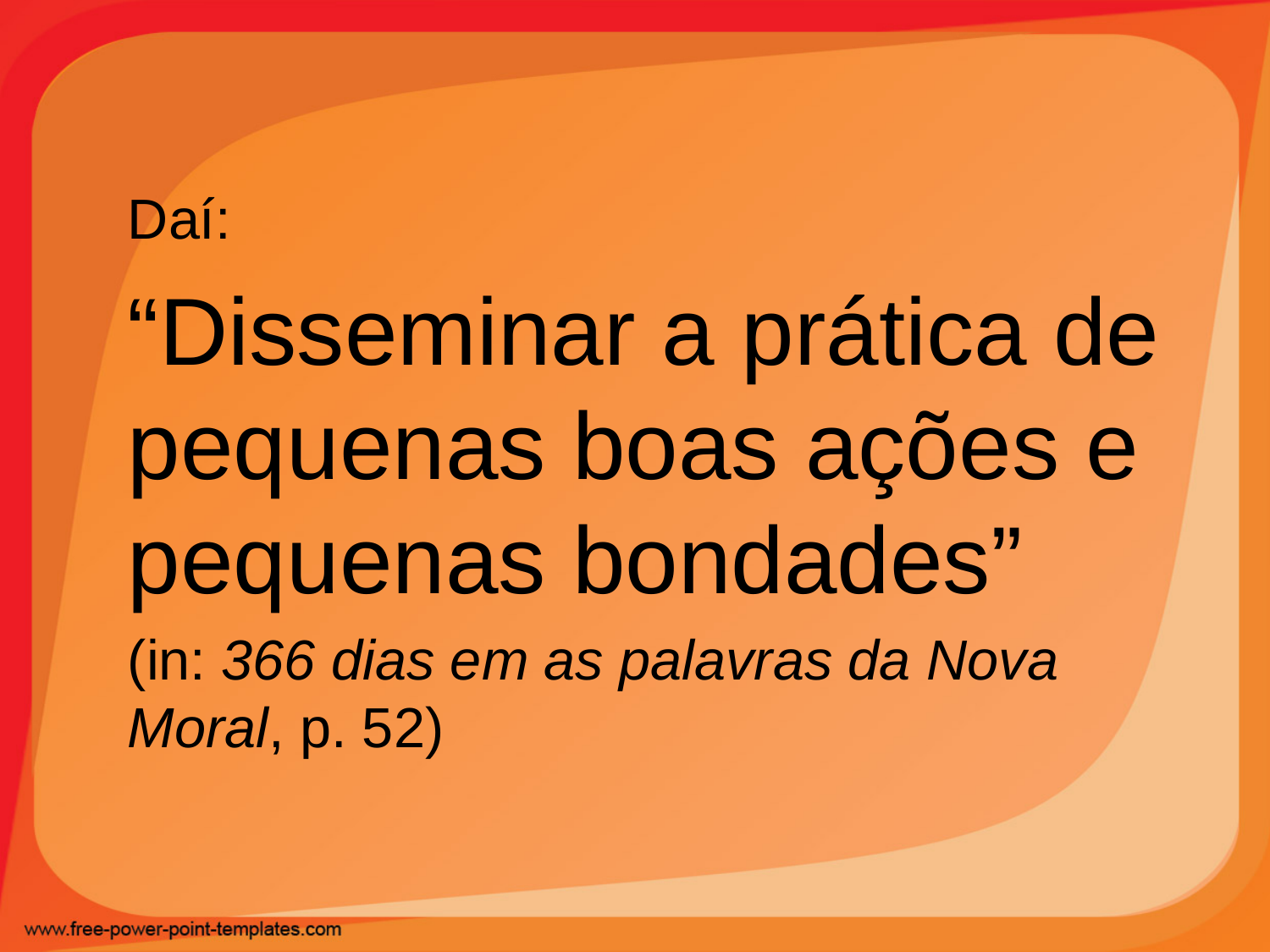

Daí:
“Disseminar a prática de pequenas boas ações e pequenas bondades”
(in: 366 dias em as palavras da Nova Moral, p. 52)